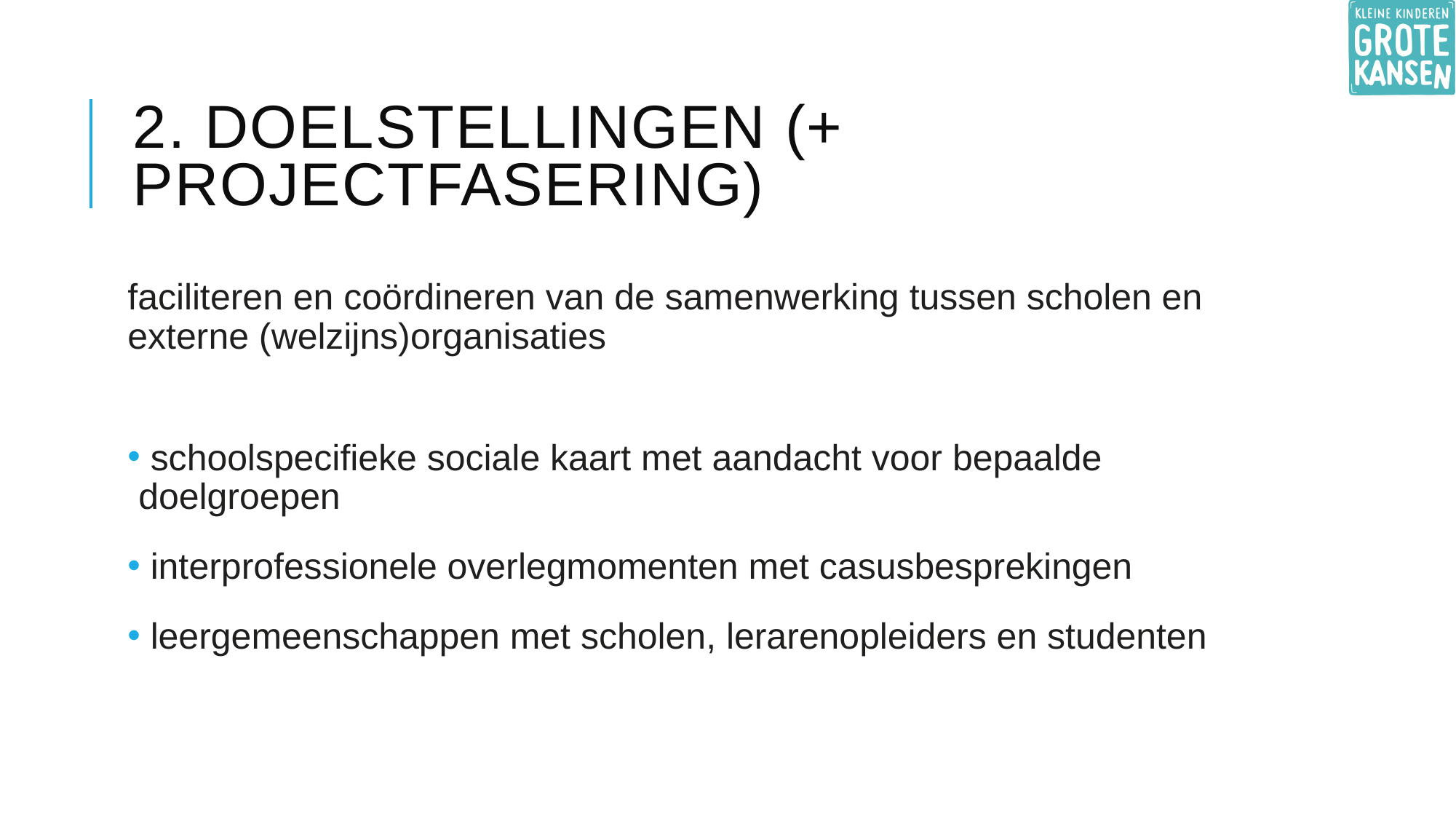

# 2. Doelstellingen (+ projectfasering)
faciliteren en coördineren van de samenwerking tussen scholen en externe (welzijns)organisaties

 schoolspecifieke sociale kaart met aandacht voor bepaalde doelgroepen
 interprofessionele overlegmomenten met casusbesprekingen
 leergemeenschappen met scholen, lerarenopleiders en studenten